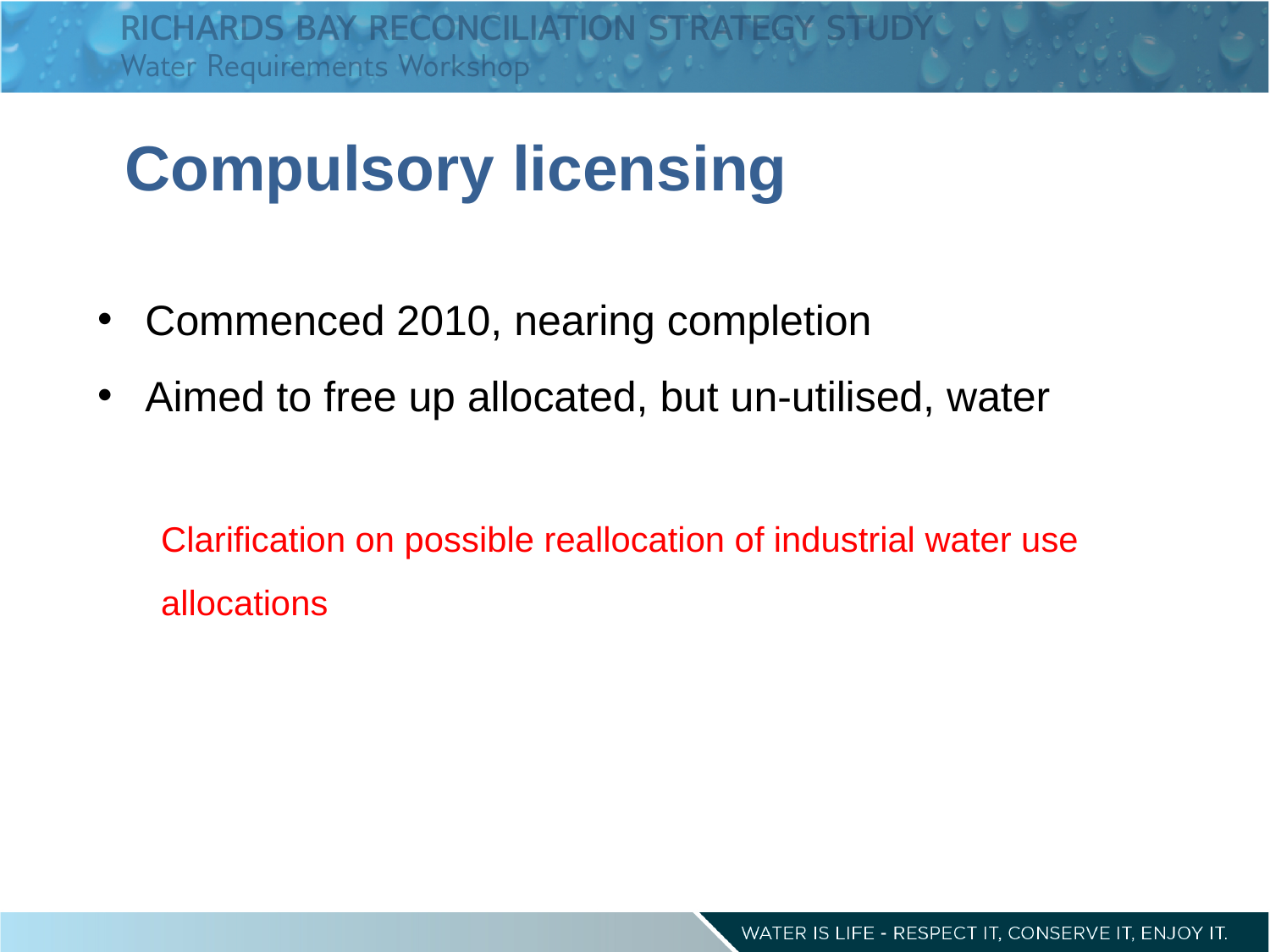

RICHARDS BAY RECONCILIATION STRATEGY STUDY
Water Requirements Workshop

Compulsory licensing
Commenced 2010, nearing completion
Aimed to free up allocated, but un-utilised, water

Clarification on possible reallocation of industrial water use allocations